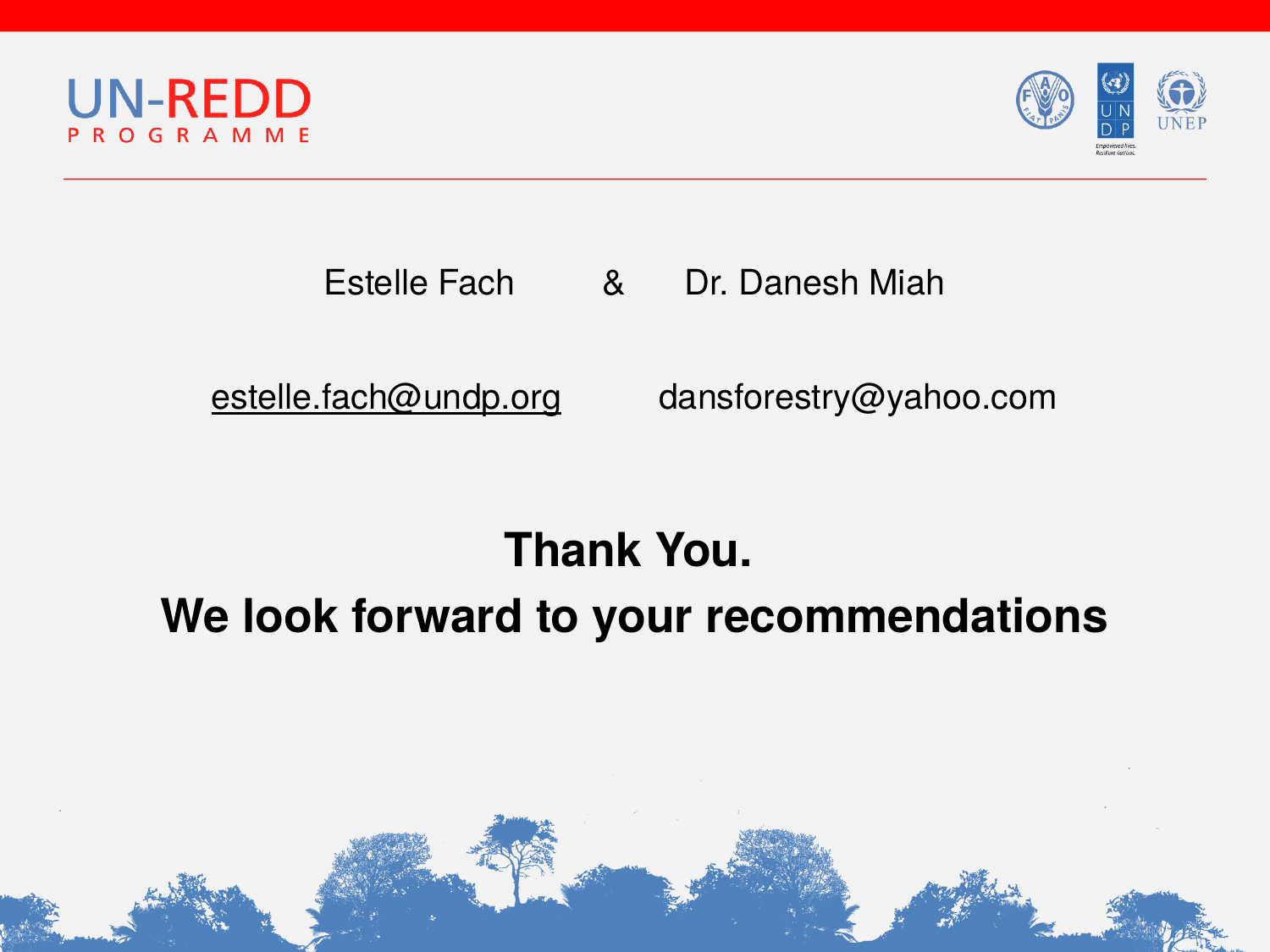

Estelle Fach         &      Dr. Danesh Miah

estelle.fach@undp.org          dansforestry@yahoo.com

Thank You.
We look forward to your recommendations